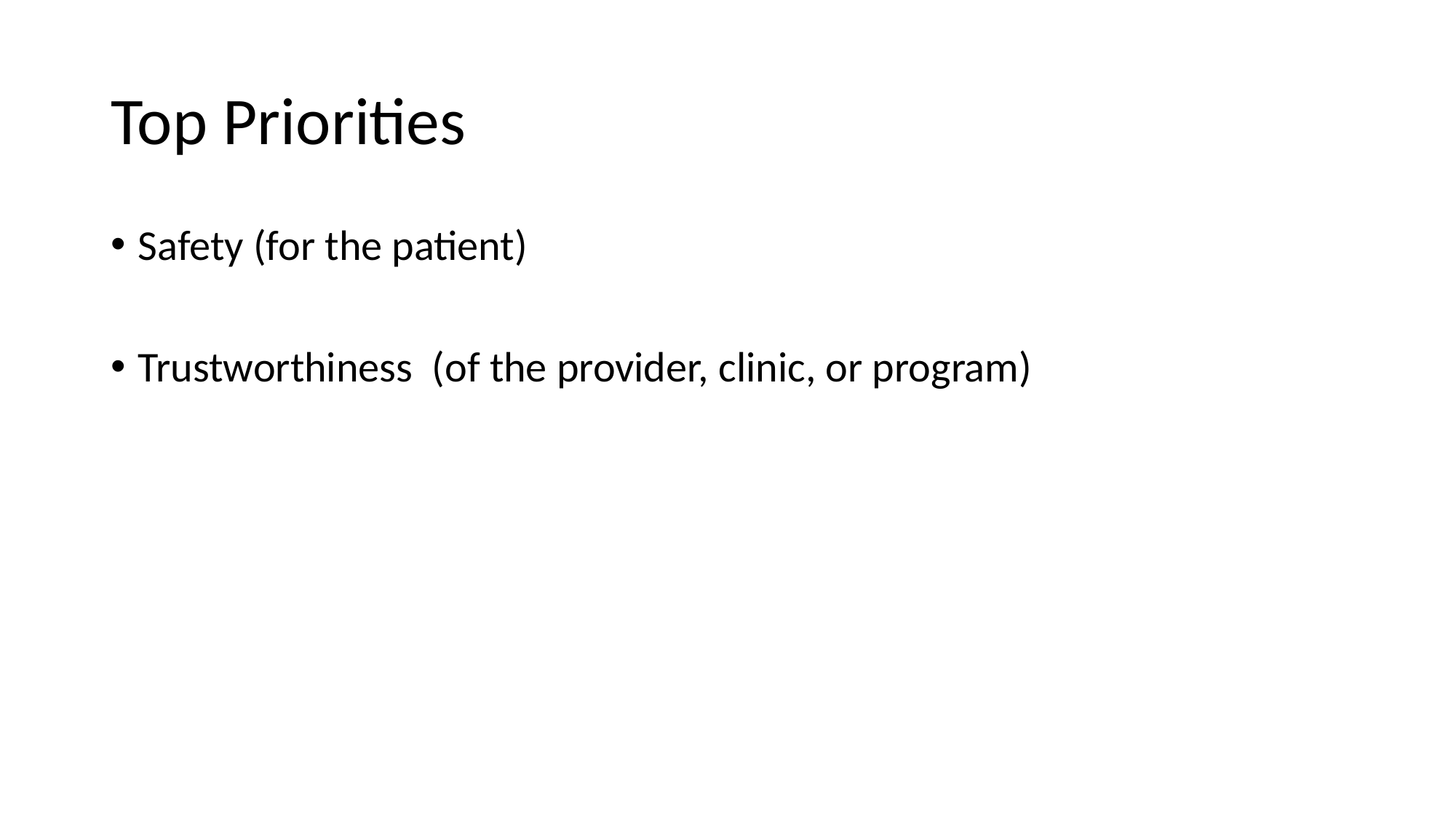

# Top Priorities
Safety (for the patient)

Trustworthiness  (of the provider, clinic, or program)